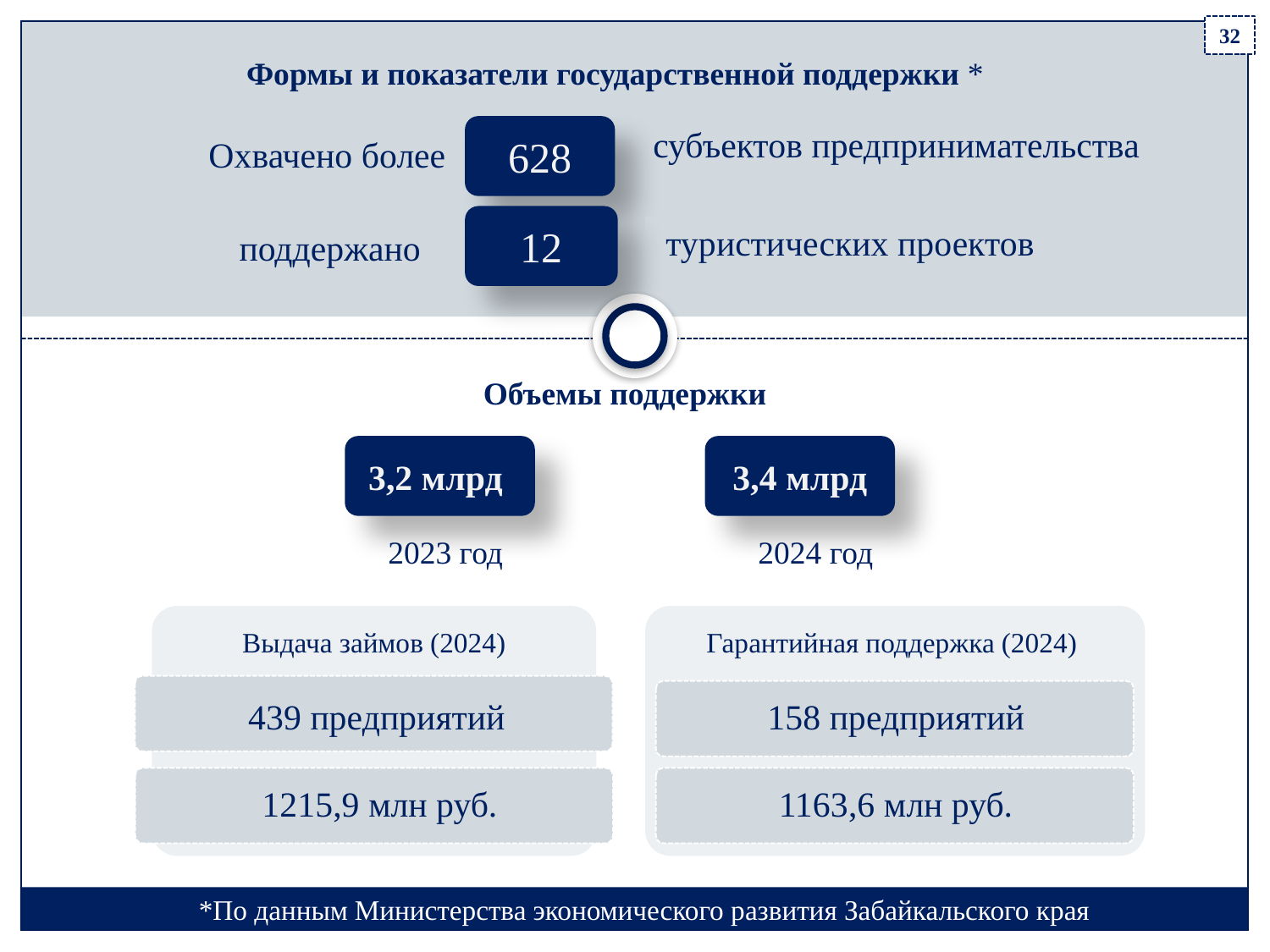

32
# Формы и показатели государственной поддержки *
628
субъектов предпринимательства

Охвачено более
12
поддержано
туристических проектов
Объемы поддержки

3,2 млрд
3,4 млрд
2023 год
2024 год
Выдача займов (2024)
 439 предприятий
 1215,9 млн руб.
Гарантийная поддержка (2024)
158 предприятий
1163,6 млн руб.
*По данным Министерства экономического развития Забайкальского края